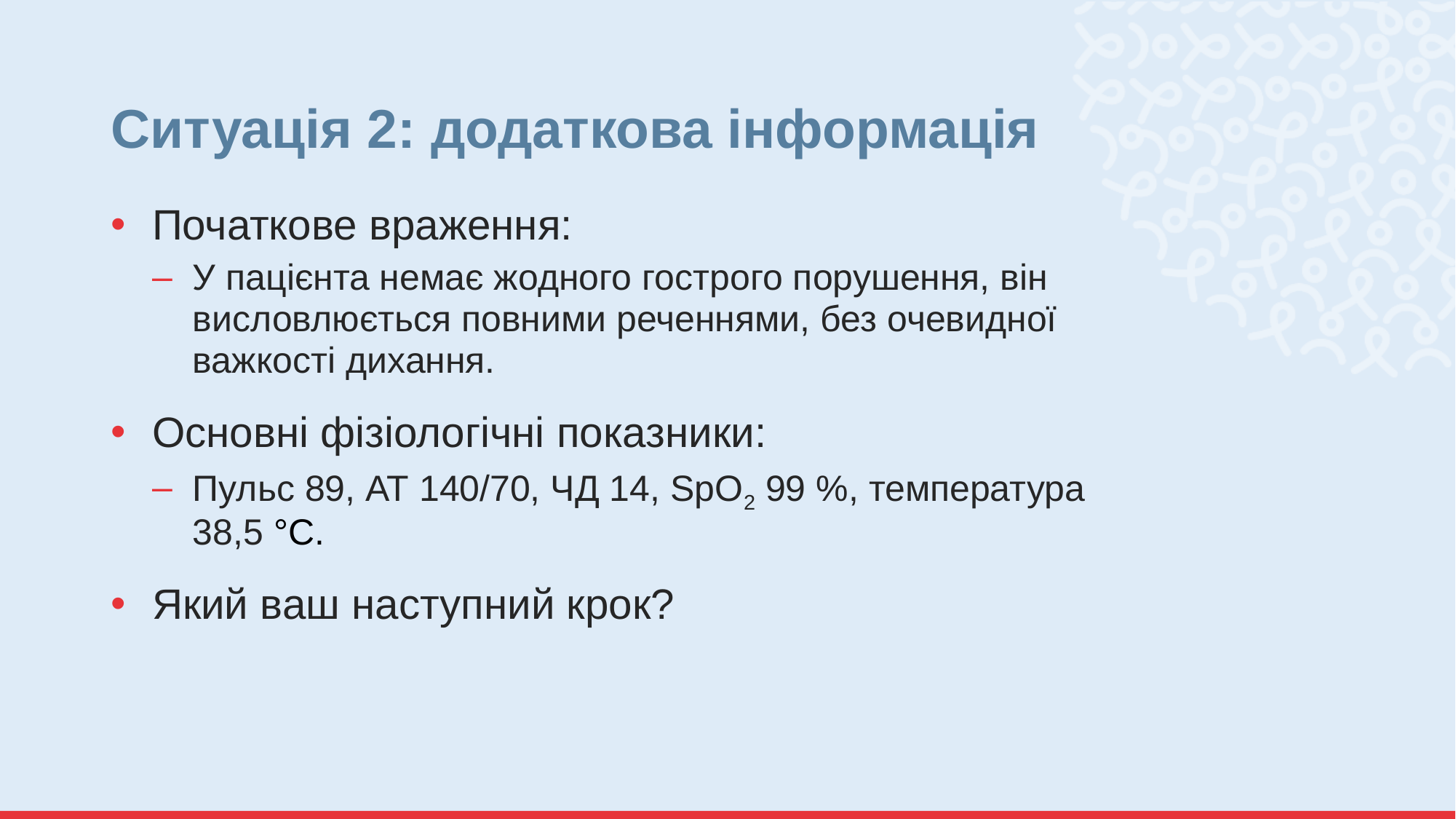

# Ситуація 2: додаткова інформація
Початкове враження:
У пацієнта немає жодного гострого порушення, він висловлюється повними реченнями, без очевидної важкості дихання.
Основні фізіологічні показники:
Пульс 89, АТ 140/70, ЧД 14, SpO2 99 %, температура 38,5 °C.
Який ваш наступний крок?